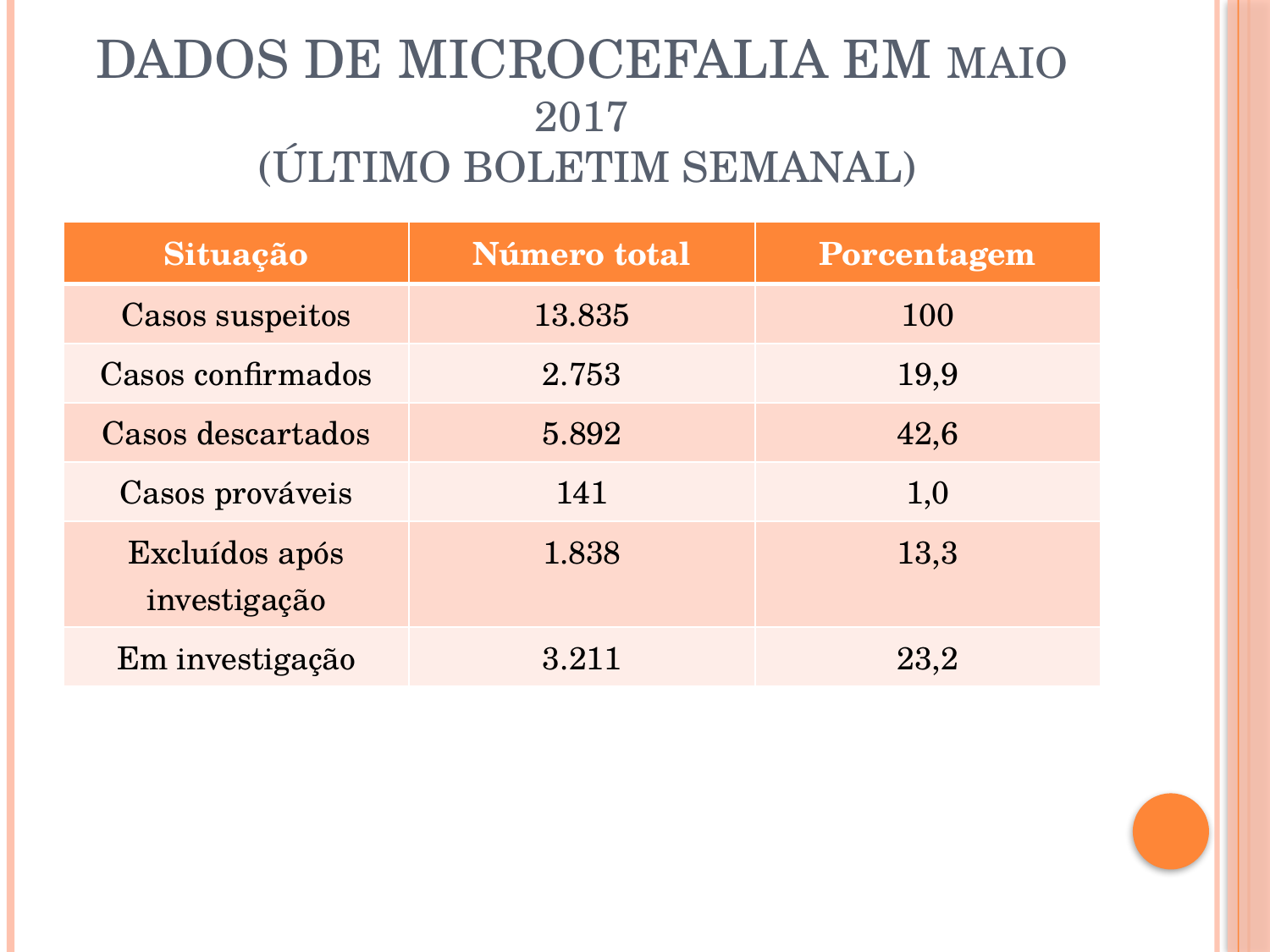

# Dados de microcefalia em MAIO 2017 (ÚLTIMO BOLETIM SEMANAL)
| Situação | Número total | Porcentagem |
| --- | --- | --- |
| Casos suspeitos | 13.835 | 100 |
| Casos confirmados | 2.753 | 19,9 |
| Casos descartados | 5.892 | 42,6 |
| Casos prováveis | 141 | 1,0 |
| Excluídos após investigação | 1.838 | 13,3 |
| Em investigação | 3.211 | 23,2 |